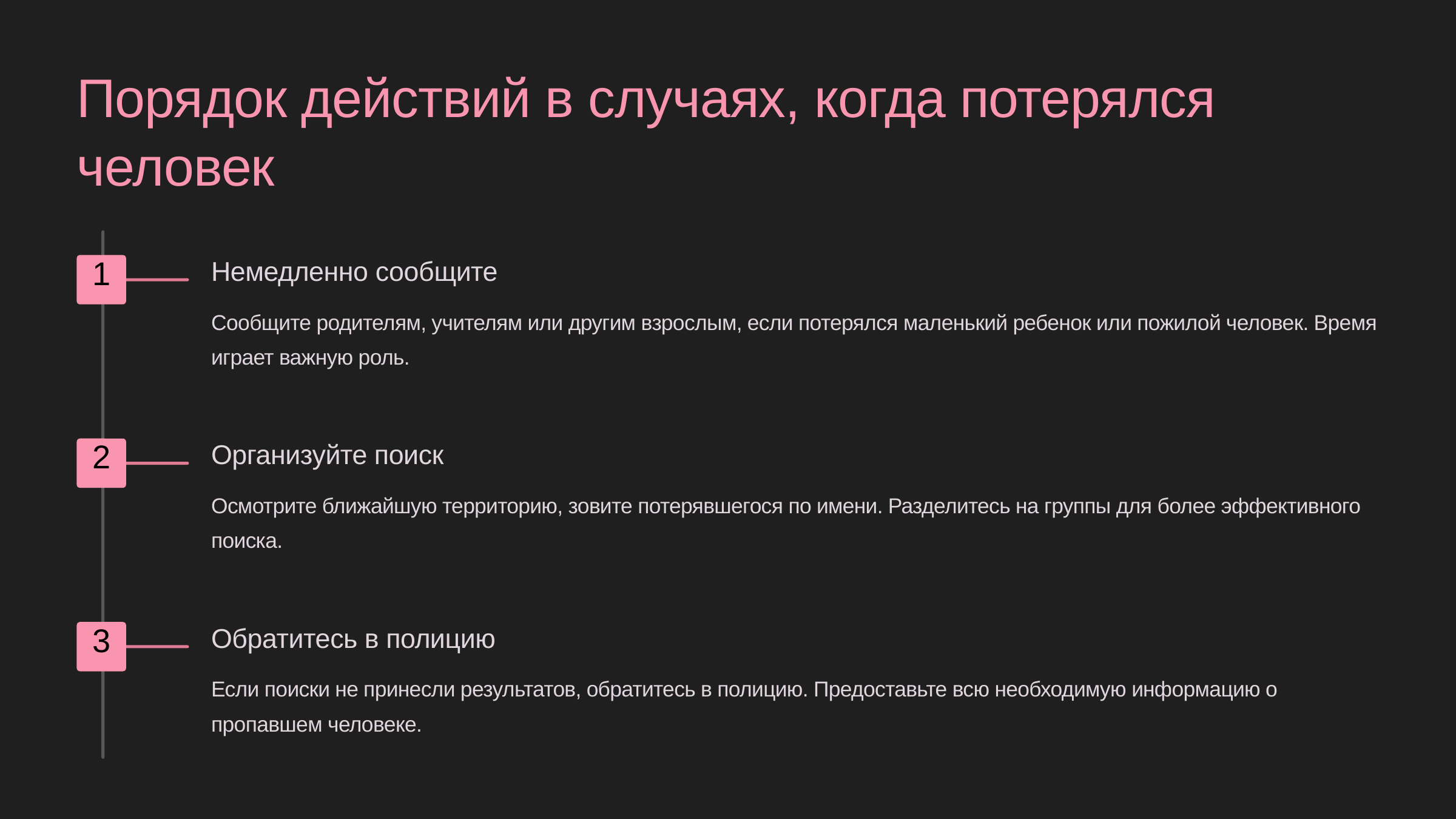

newUROKI.net
Порядок действий в случаях, когда потерялся человек

Немедленно сообщите

1

Сообщите родителям, учителям или другим взрослым, если потерялся маленький ребенок или пожилой человек. Время играет важную роль.
Организуйте поиск

2

Осмотрите ближайшую территорию, зовите потерявшегося по имени. Разделитесь на группы для более эффективного поиска.
Обратитесь в полицию

3

Если поиски не принесли результатов, обратитесь в полицию. Предоставьте всю необходимую информацию о пропавшем человеке.